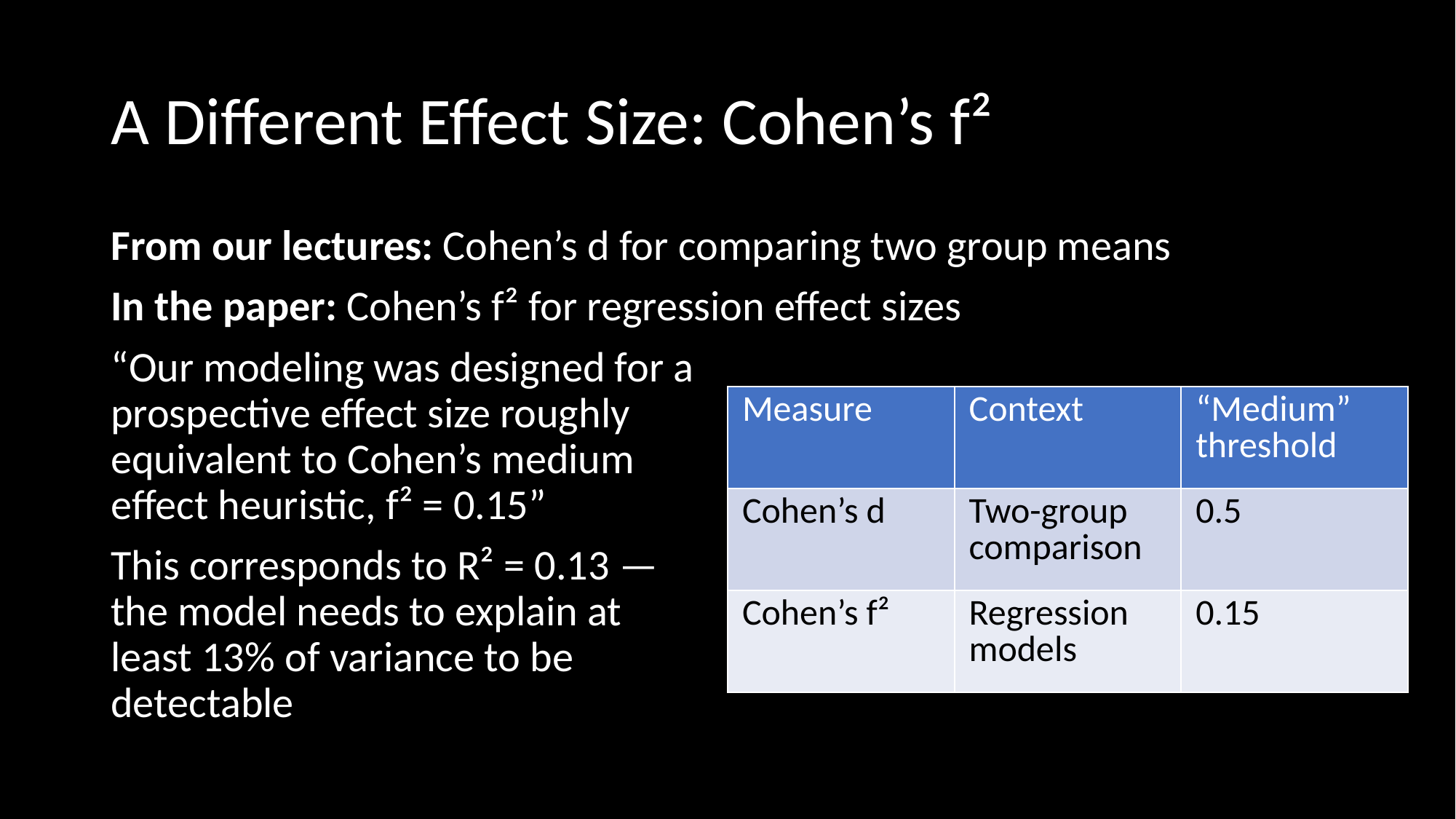

# A Different Effect Size: Cohen’s f²
From our lectures: Cohen’s d for comparing two group means
In the paper: Cohen’s f² for regression effect sizes
“Our modeling was designed for a
prospective effect size roughly
equivalent to Cohen’s medium
effect heuristic, f² = 0.15”
This corresponds to R² = 0.13 —
the model needs to explain at
least 13% of variance to be
detectable

| Measure | Context | “Medium” threshold |
| --- | --- | --- |
| Cohen’s d | Two-group comparison | 0.5 |
| Cohen’s f² | Regression models | 0.15 |